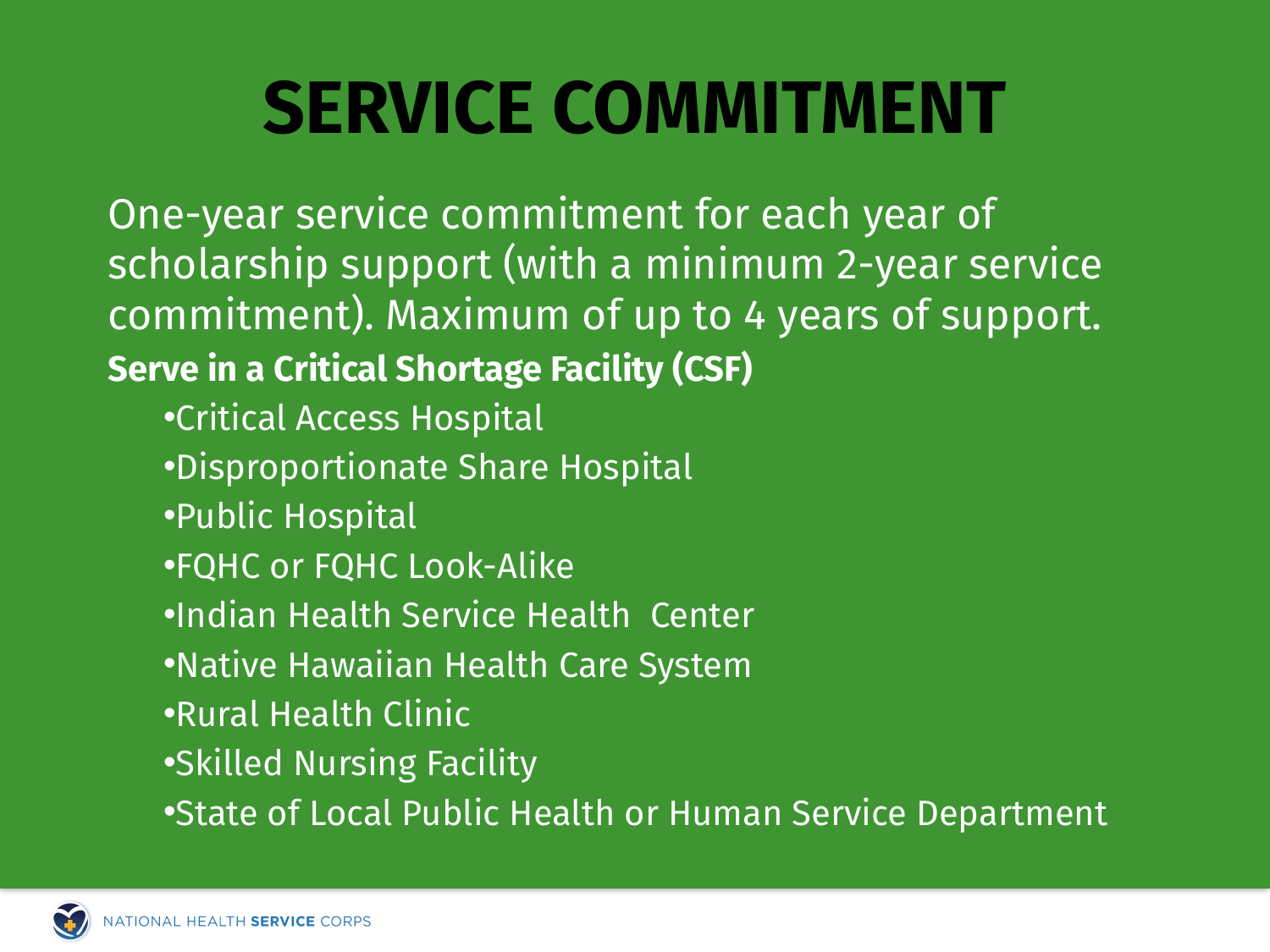

# Service Commitment
One-year service commitment for each year of scholarship support (with a minimum 2-year service commitment). Maximum of up to 4 years of support.
Serve in a Critical Shortage Facility (CSF)
Critical Access Hospital
Disproportionate Share Hospital
Public Hospital
FQHC or FQHC Look-Alike
Indian Health Service Health  Center
Native Hawaiian Health Care System
Rural Health Clinic
Skilled Nursing Facility
State of Local Public Health or Human Service Department